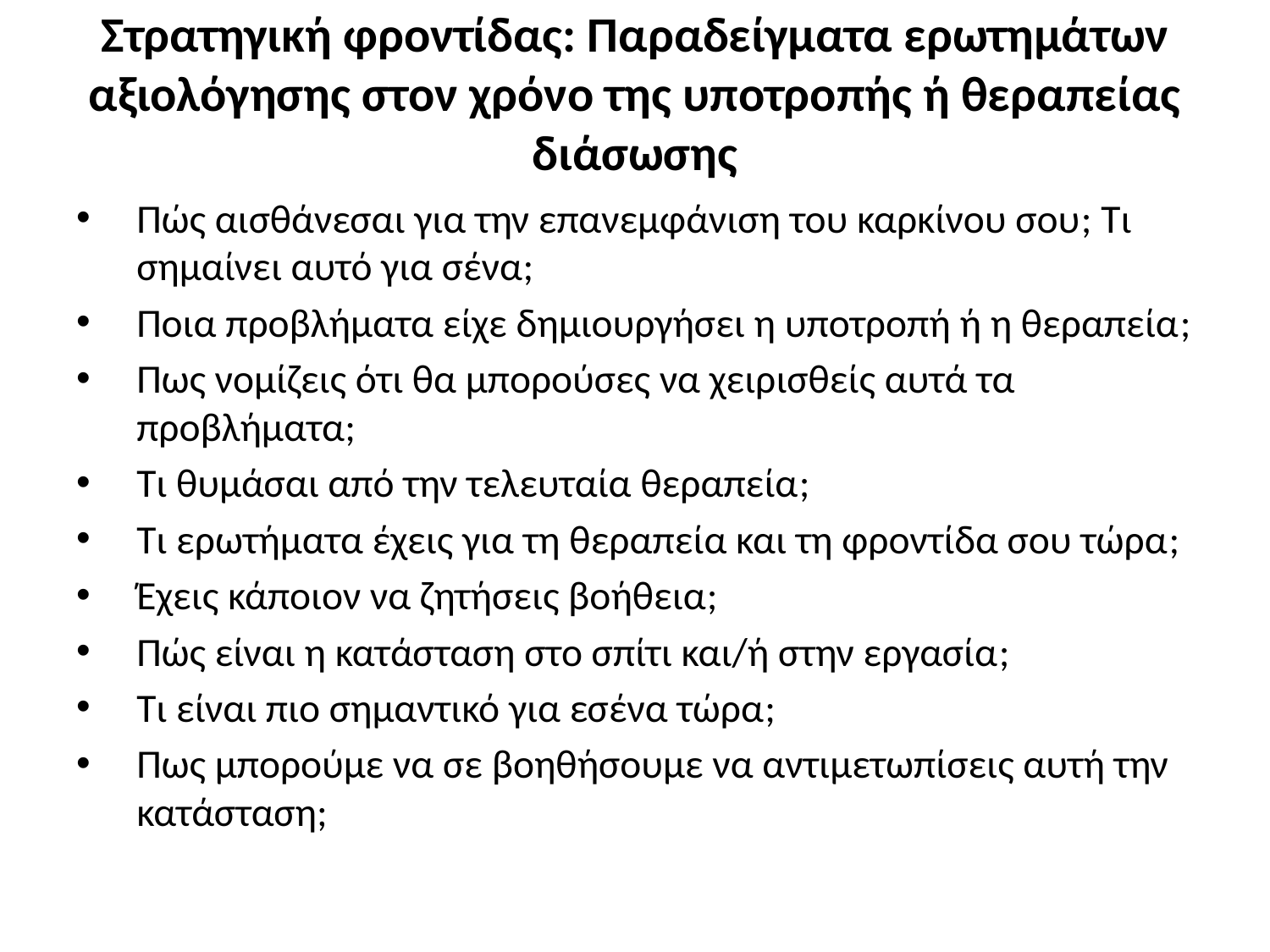

# Στρατηγική φροντίδας: Παραδείγματα ερωτημάτων αξιολόγησης στον χρόνο της υποτροπής ή θεραπείας διάσωσης
Πώς αισθάνεσαι για την επανεμφάνιση του καρκίνου σου; Τι σημαίνει αυτό για σένα;
Ποια προβλήματα είχε δημιουργήσει η υποτροπή ή η θεραπεία;
Πως νομίζεις ότι θα μπορούσες να χειρισθείς αυτά τα προβλήματα;
Τι θυμάσαι από την τελευταία θεραπεία;
Τι ερωτήματα έχεις για τη θεραπεία και τη φροντίδα σου τώρα;
Έχεις κάποιον να ζητήσεις βοήθεια;
Πώς είναι η κατάσταση στο σπίτι και/ή στην εργασία;
Τι είναι πιο σημαντικό για εσένα τώρα;
Πως μπορούμε να σε βοηθήσουμε να αντιμετωπίσεις αυτή την κατάσταση;